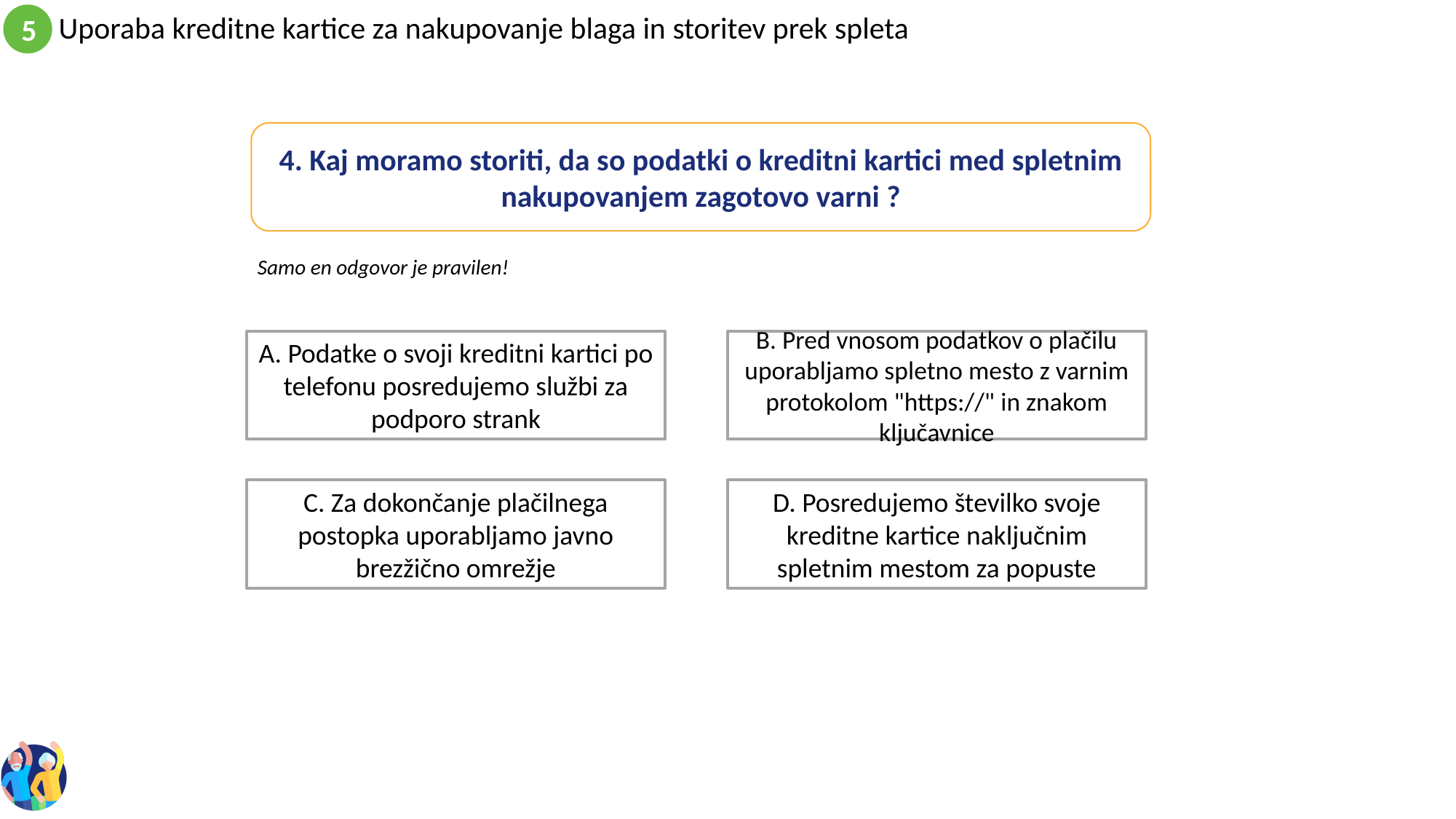

4. Kaj moramo storiti, da so podatki o kreditni kartici med spletnim nakupovanjem zagotovo varni ?
Samo en odgovor je pravilen!

B. Pred vnosom podatkov o plačilu uporabljamo spletno mesto z varnim protokolom "https://" in znakom ključavnice
A. Podatke o svoji kreditni kartici po telefonu posredujemo službi za podporo strank
D. Posredujemo številko svoje kreditne kartice naključnim spletnim mestom za popuste
C. Za dokončanje plačilnega postopka uporabljamo javno brezžično omrežje